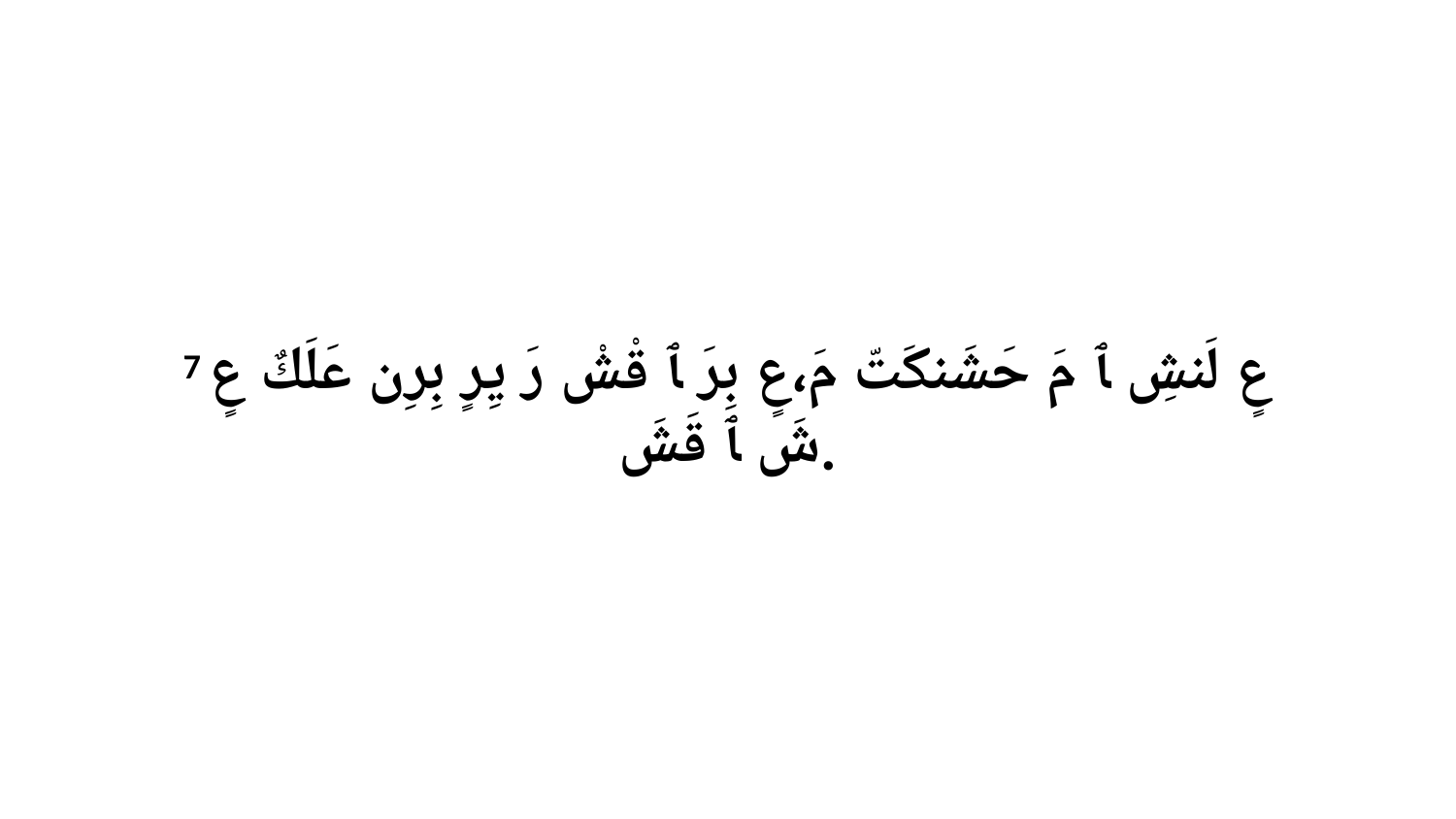

7 عٍ لَنشِ ﭑ مَ حَشَنكَتّ مَ،عٍ بِرَ ﭑ قْشْ رَ يِرٍ بِرِن عَلَكٌ عٍ شَ ﭑ قَشَ.